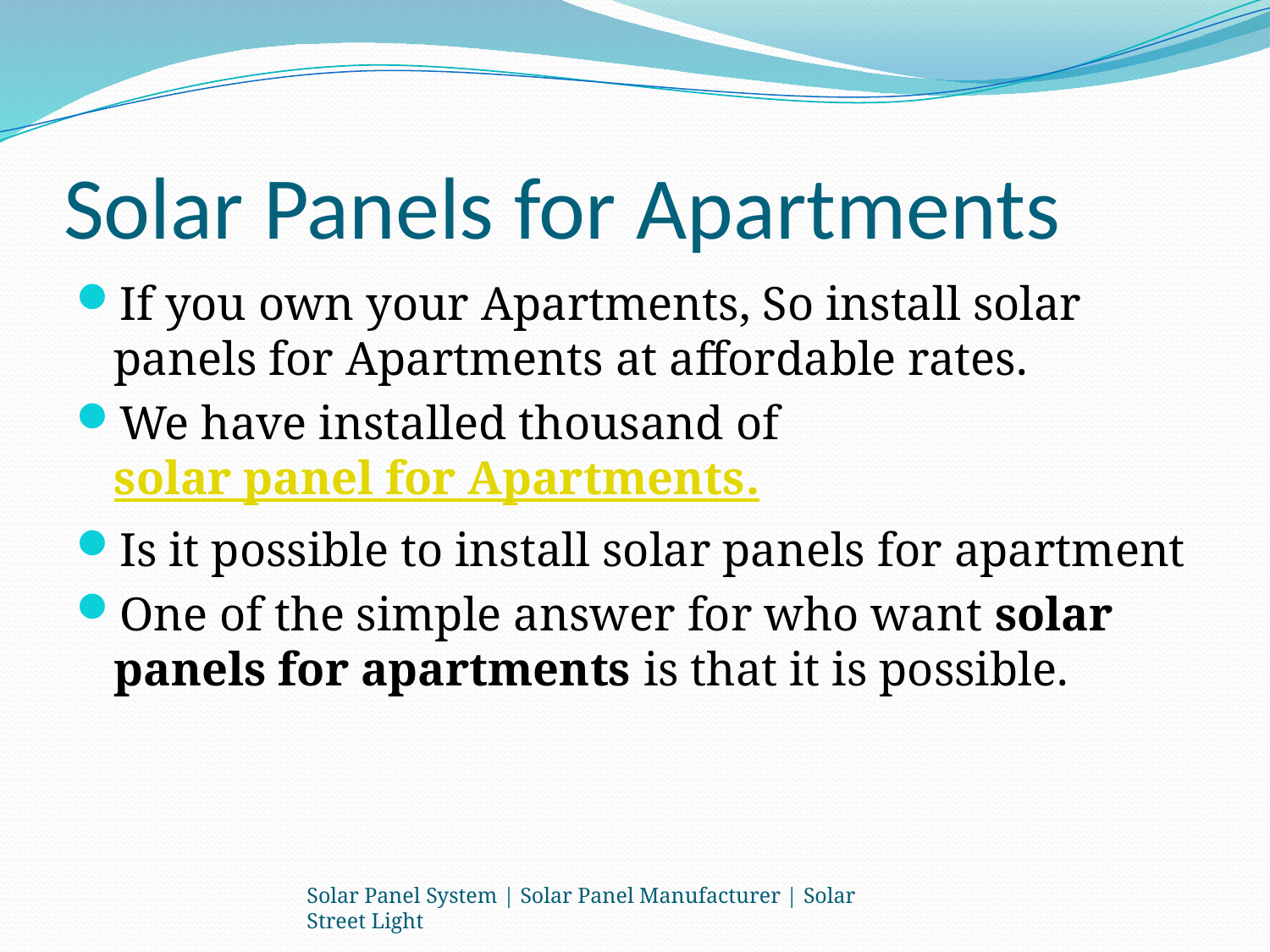

# Solar Panels for Apartments
If you own your Apartments, So install solar panels for Apartments at affordable rates.
We have installed thousand of solar panel for Apartments.
Is it possible to install solar panels for apartment
One of the simple answer for who want solar panels for apartments is that it is possible.

Solar Panel System | Solar Panel Manufacturer | Solar Street Light